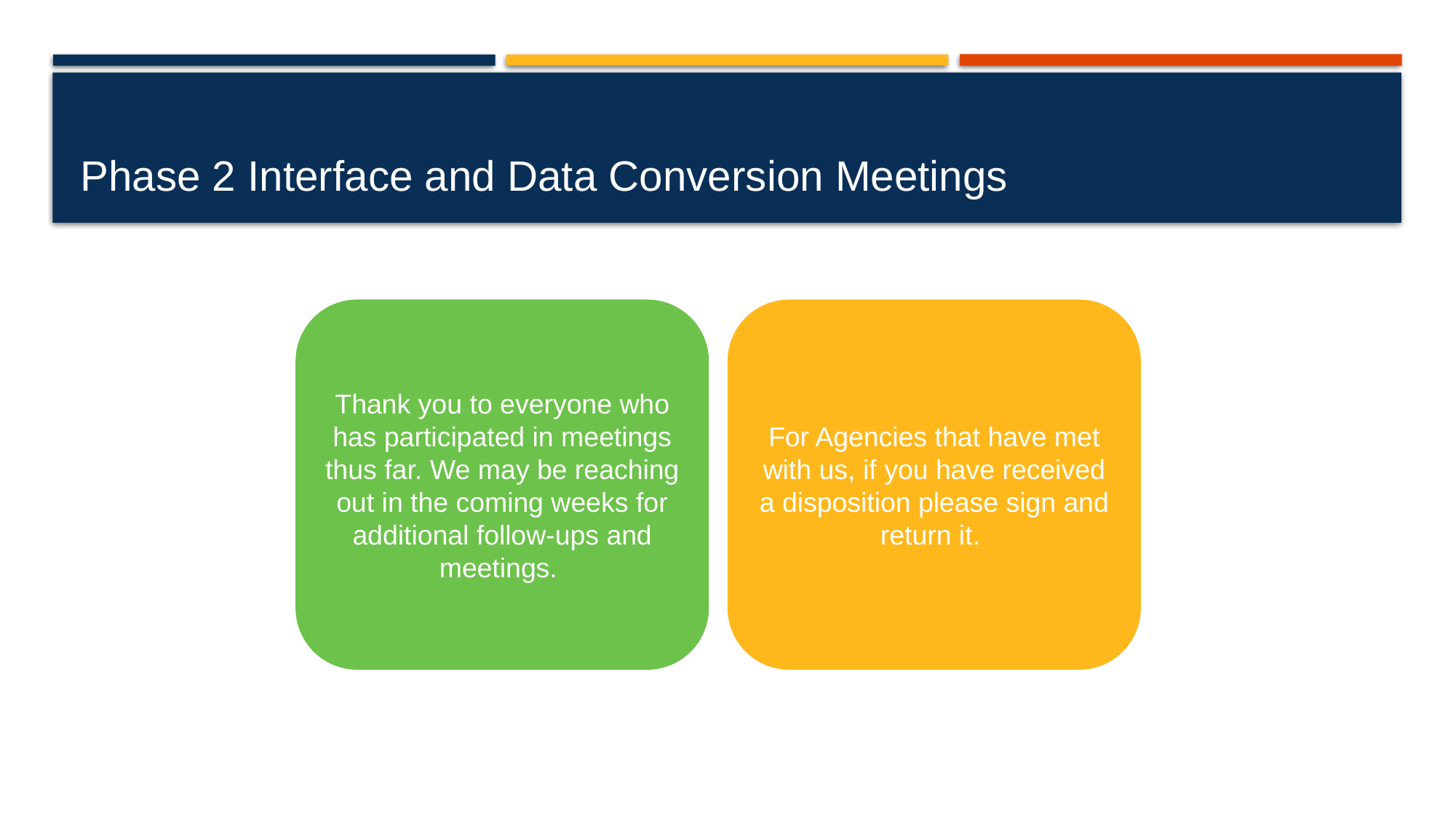

# Phase 2 Interface and Data Conversion Meetings
Thank you to everyone who has participated in meetings thus far. We may be reaching out in the coming weeks for additional follow-ups and meetings.
For Agencies that have met with us, if you have received a disposition please sign and return it.